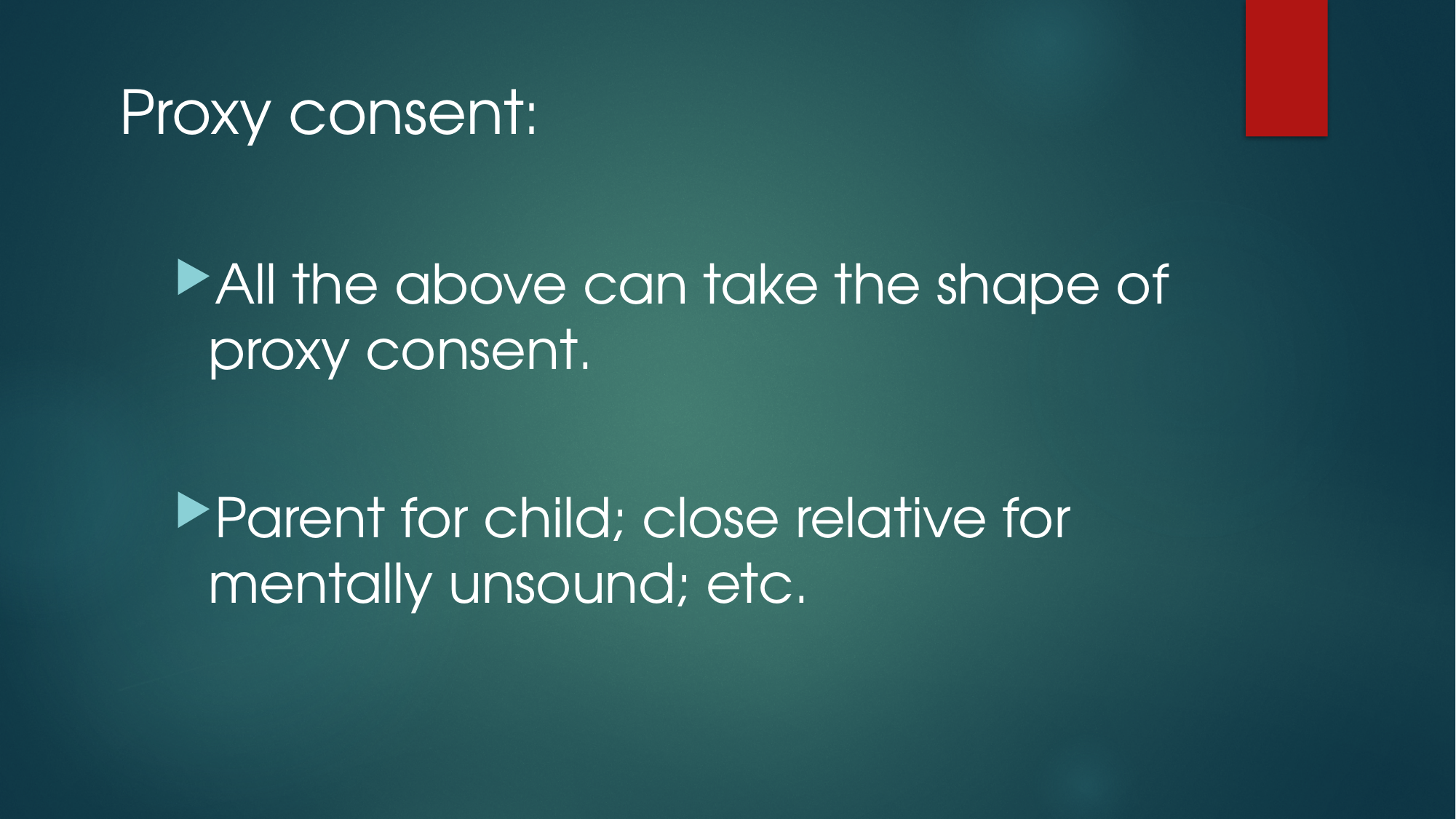

Proxy consent:

All the above can take the shape of proxy consent.

Parent for child; close relative for mentally unsound; etc.